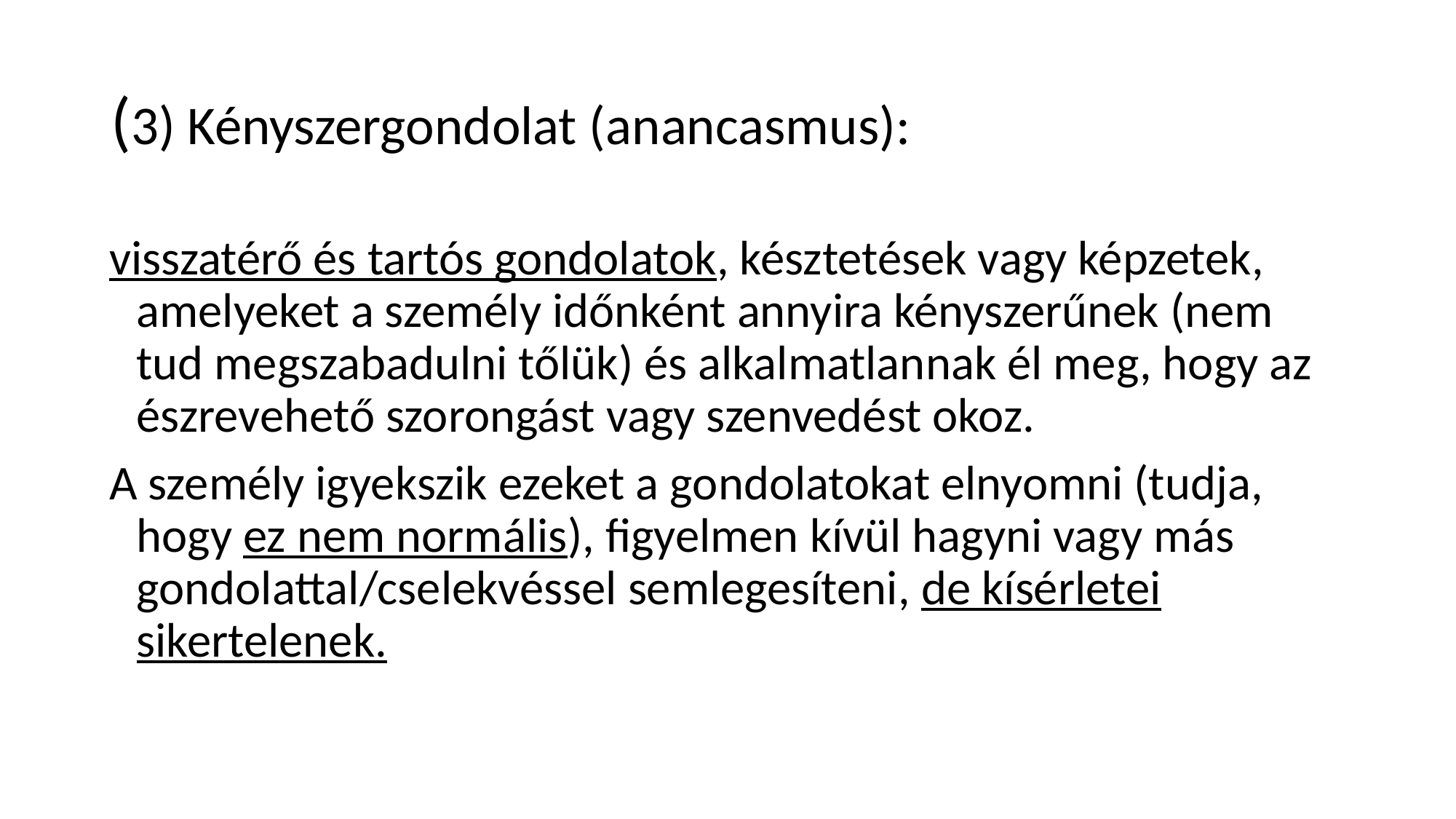

# (3) Kényszergondolat (anancasmus):
visszatérő és tartós gondolatok, késztetések vagy képzetek, amelyeket a személy időnként annyira kényszerűnek (nem tud megszabadulni tőlük) és alkalmatlannak él meg, hogy az észrevehető szorongást vagy szenvedést okoz.
A személy igyekszik ezeket a gondolatokat elnyomni (tudja, hogy ez nem normális), figyelmen kívül hagyni vagy más gondolattal/cselekvéssel semlegesíteni, de kísérletei sikertelenek.